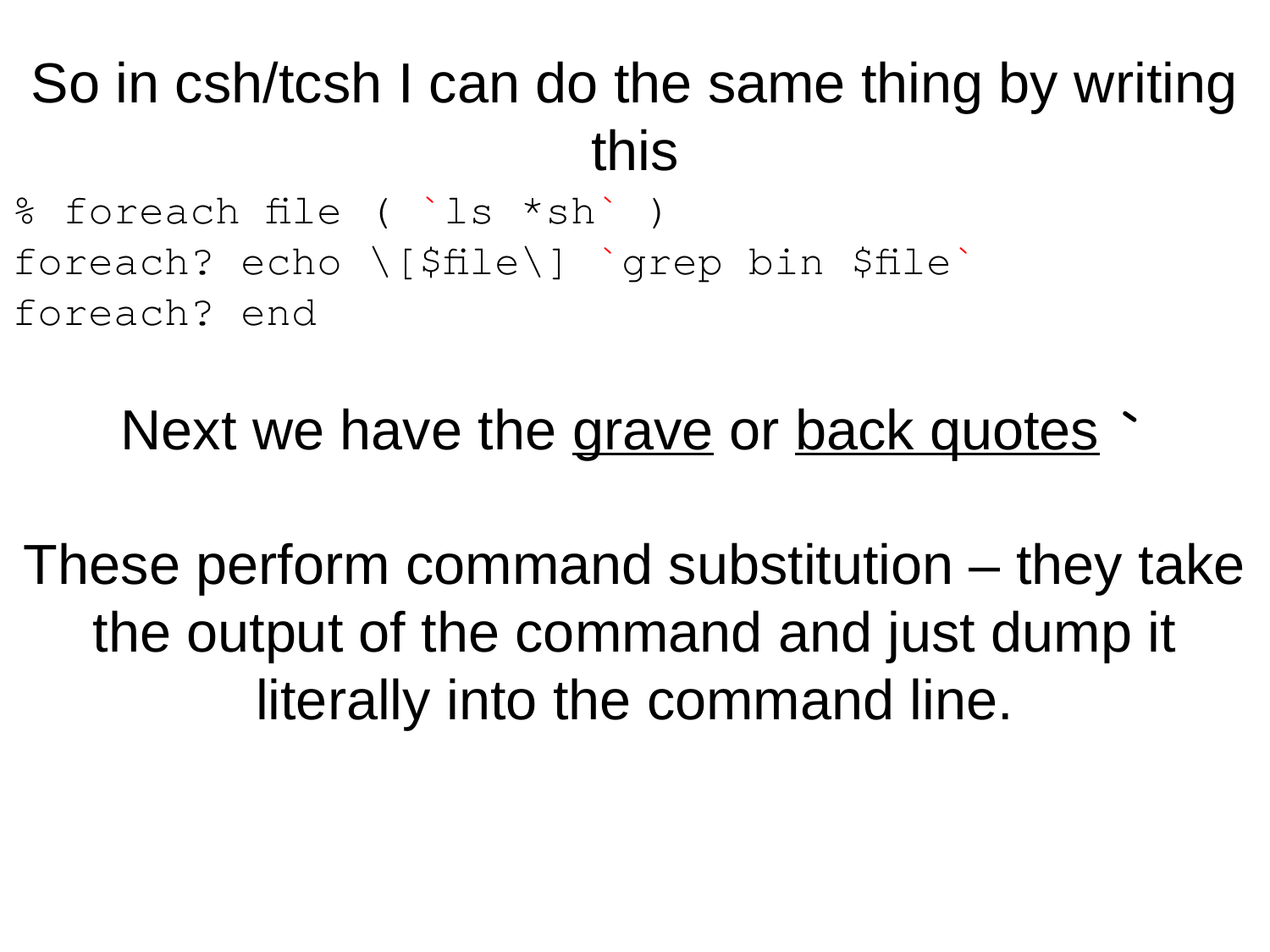

So in csh/tcsh I can do the same thing by writing this
% foreach file ( `ls *sh` )
foreach? echo \[$file\] `grep bin $file`
foreach? end

Next we have the grave or back quotes `

These perform command substitution – they take the output of the command and just dump it literally into the command line.